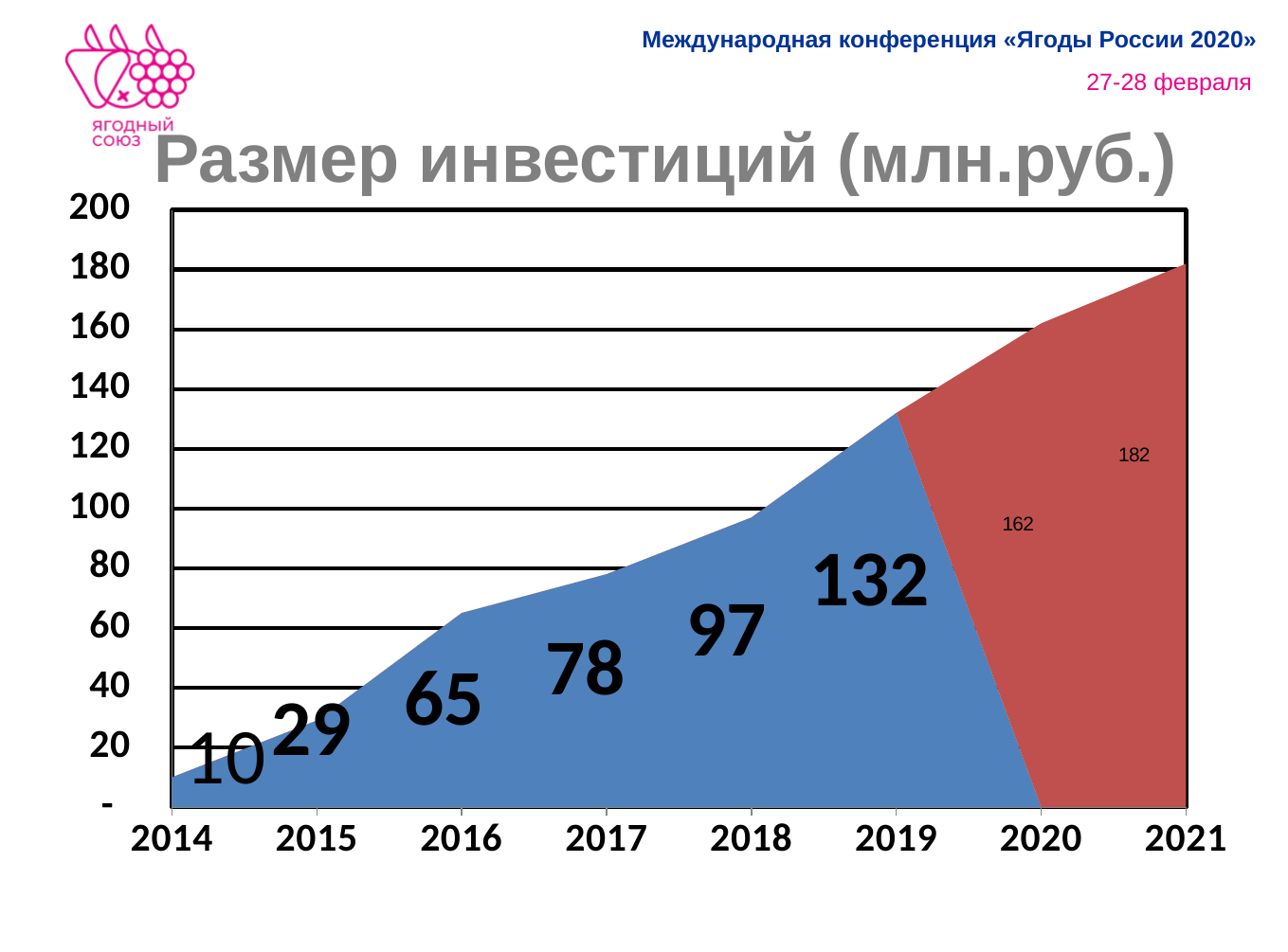

# Размер инвестиций (млн.руб.)

### Chart

| Category | 1 | 2 |
|---|---|---|
| 2014 | 10.0 | None |
| 2015 | 29.0 | None |
| 2016 | 65.0 | None |
| 2017 | 78.0 | None |
| 2018 | 97.0 | None |
| 2019 | 132.0 | None |
| 2020 | None | 162.0 |
| 2021 | None | 182.0 |